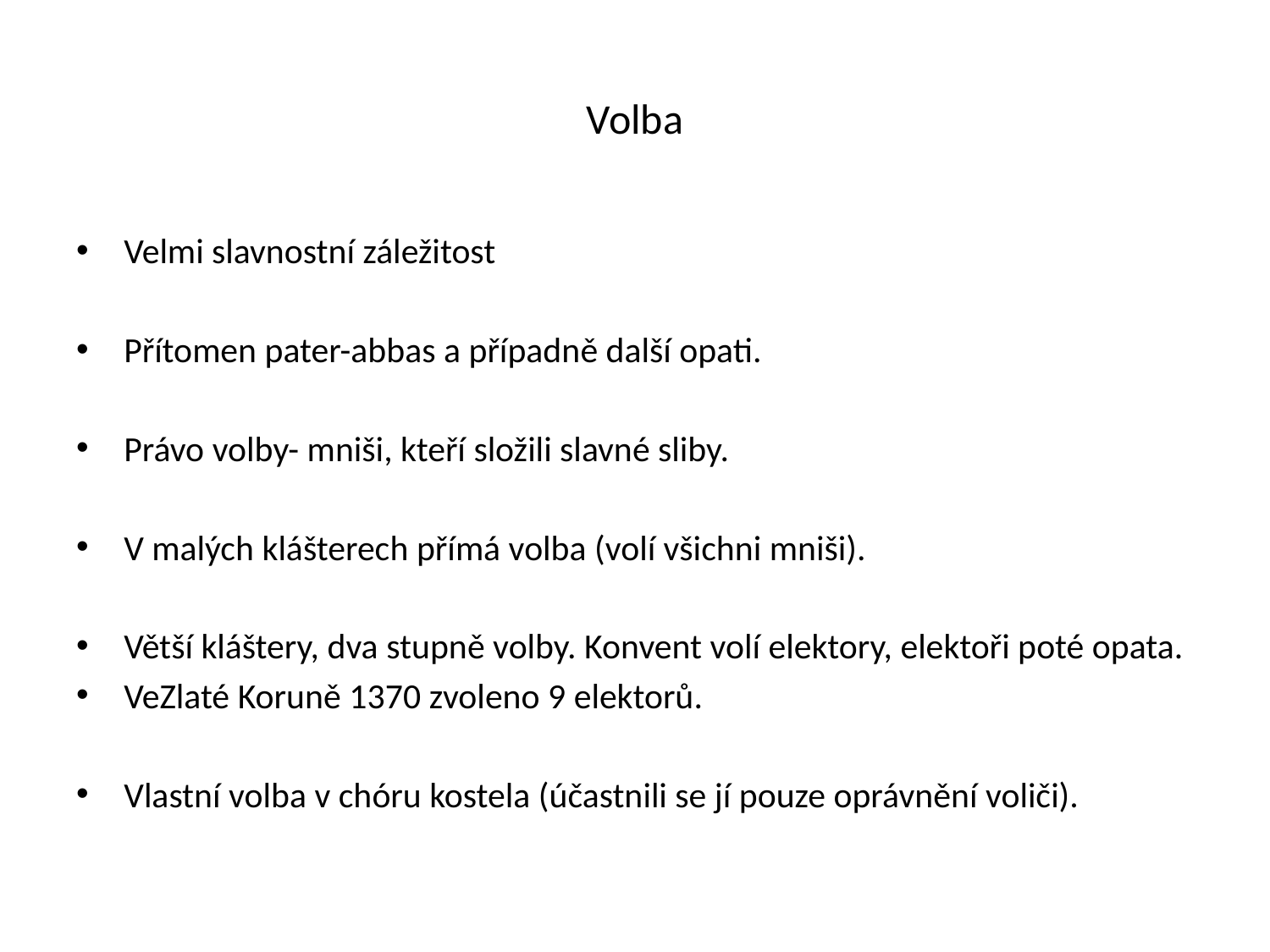

# Volba
Velmi slavnostní záležitost

Přítomen pater-abbas a případně další opati.

Právo volby- mniši, kteří složili slavné sliby.

V malých klášterech přímá volba (volí všichni mniši).

Větší kláštery, dva stupně volby. Konvent volí elektory, elektoři poté opata.
VeZlaté Koruně 1370 zvoleno 9 elektorů.

Vlastní volba v chóru kostela (účastnili se jí pouze oprávnění voliči).